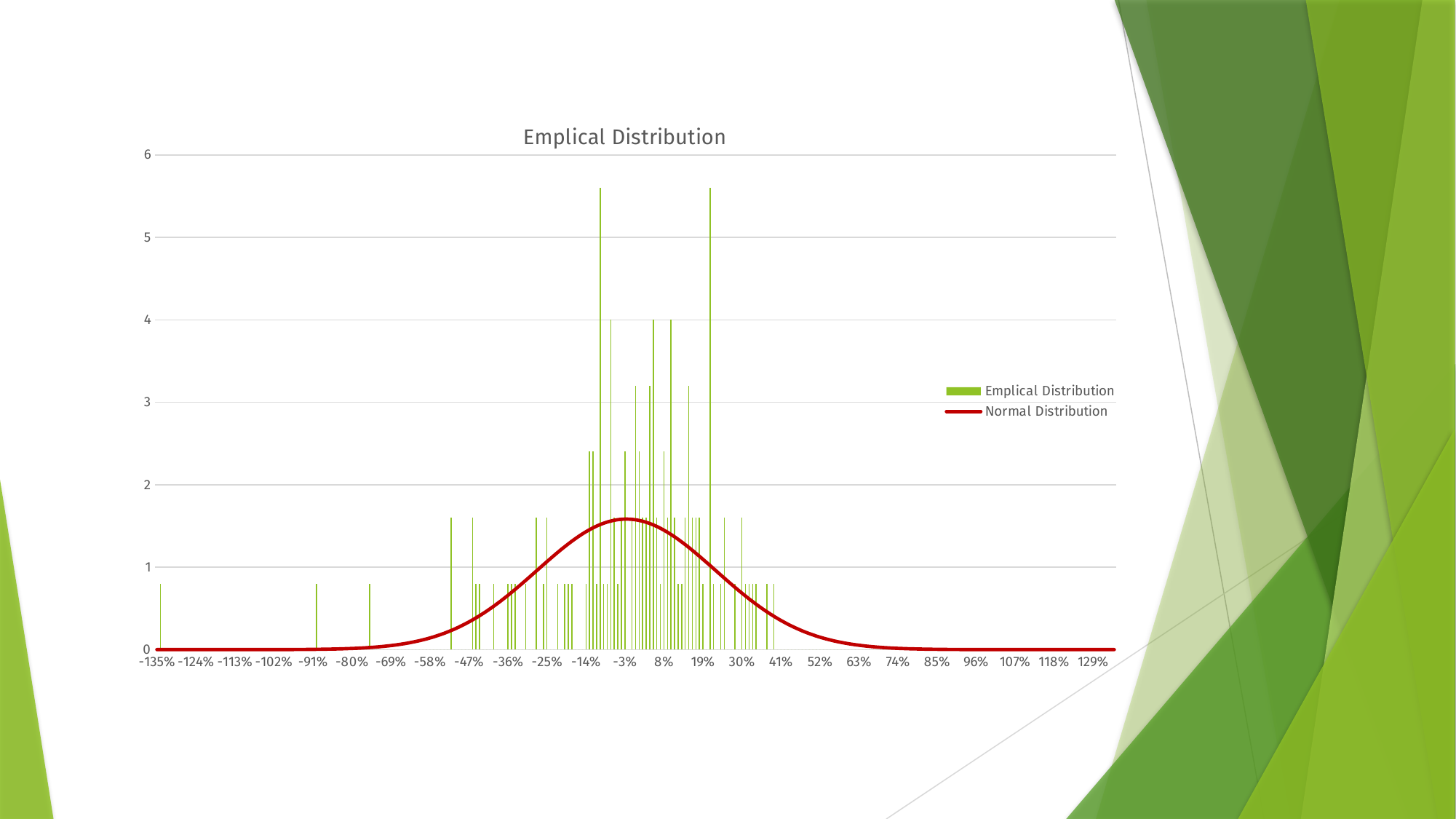

### Chart: Emplical Distribution

| Category |  |  |
|---|---|---|
| -1.35 | 0.0 | 1.6101181543841193e-06 |
| -1.34 | 0.8 | 1.9817690805837284e-06 |
| -1.33 | 0.0 | 2.435367076040067e-06 |
| -1.32 | 0.0 | 2.9880777475670543e-06 |
| -1.31 | 0.0 | 3.6604580731485605e-06 |
| -1.3 | 0.0 | 4.477082125788535e-06 |
| -1.29 | 0.0 | 5.467273069726922e-06 |
| -1.28 | 0.0 | 6.665957667171925e-06 |
| -1.27 | 0.0 | 8.114661674672189e-06 |
| -1.26 | 0.0 | 9.862666870402288e-06 |
| -1.25 | 0.0 | 1.1968353049051378e-05 |
| -1.24 | 0.0 | 1.4500751160391024e-05 |
| -1.23 | 0.0 | 1.754133685976989e-05 |
| -1.22 | 0.0 | 2.118609709007629e-05 |
| -1.21 | 0.0 | 2.5547905928330716e-05 |
| -1.2 | 0.0 | 3.075924980537226e-05 |
| -1.19 | 0.0 | 3.697534633876246e-05 |
| -1.18 | 0.0 | 4.4377705396175945e-05 |
| -1.17 | 0.0 | 5.317818561182385e-05 |
| -1.1599999999999999 | 0.0 | 6.362360438697524e-05 |
| -1.1499999999999999 | 0.0 | 7.600096438396669e-05 |
| -1.1399999999999999 | 0.0 | 9.064336462808973e-05 |
| -1.1299999999999999 | 0.0 | 0.00010793666950948245 |
| -1.1200000000000001 | 0.0 | 0.0001283270141617788 |
| -1.1100000000000001 | 0.0 | 0.00015232922980689298 |
| -1.1000000000000001 | 0.0 | 0.00018053627760289517 |
| -1.0900000000000001 | 0.0 | 0.00021362978420653335 |
| -1.08 | 0.0 | 0.00025239177653951696 |
| -1.07 | 0.0 | 0.00029771771698774345 |
| -1.06 | 0.0 | 0.0003506309433076755 |
| -1.05 | 0.0 | 0.0004122986196892561 |
| -1.04 | 0.0 | 0.0004840493065380909 |
| -1.03 | 0.0 | 0.0005673922563828336 |
| -1.02 | 0.0 | 0.0006640385416621506 |
| -1.01 | 0.0 | 0.000775924116761185 |
| -1 | 0.0 | 0.0009052349112988935 |
| -0.99 | 0.0 | 0.0010544340440543337 |
| -0.98 | 0.0 | 0.0012262912367947765 |
| -0.97 | 0.0 | 0.0014239144943610363 |
| -0.96 | 0.0 | 0.001650784101407704 |
| -0.95 | 0.0 | 0.001910788966926626 |
| -0.94 | 0.0 | 0.0022082653248533127 |
| -0.93 | 0.0 | 0.0025480377724400077 |
| -0.92 | 0.0 | 0.0029354625974752917 |
| -0.91 | 0.0 | 0.003376473310673714 |
| -0.9 | 0.8 | 0.0038776282605292663 |
| -0.89 | 0.0 | 0.004446160164556541 |
| -0.88 | 0.0 | 0.005090027343128893 |
| -0.87 | 0.0 | 0.005817966390132293 |
| -0.86 | 0.0 | 0.0066395459585380815 |
| -0.85 | 0.0 | 0.007565221278999392 |
| -0.84 | 0.0 | 0.008606388966039056 |
| -0.83 | 0.0 | 0.009775441599773114 |
| -0.82 | 0.0 | 0.01108582150197409 |
| -0.81 | 0.0 | 0.012552073054312133 |
| -0.8 | 0.0 | 0.014189892834639955 |
| -0.79 | 0.0 | 0.016016176775157123 |
| -0.77999999999999903 | 0.0 | 0.01804906347527743 |
| -0.76999999999999902 | 0.0 | 0.020307972733234352 |
| -0.75999999999999901 | 0.0 | 0.022813638295227038 |
| -0.749999999999999 | 0.8 | 0.025588133760656277 |
| -0.73999999999999899 | 0.0 | 0.028654890528295434 |
| -0.72999999999999898 | 0.0 | 0.03203870662268535 |
| -0.71999999999999897 | 0.0 | 0.035765745204353015 |
| -0.70999999999999897 | 0.0 | 0.03986352154335924 |
| -0.69999999999999896 | 0.0 | 0.04436087722494681 |
| -0.68999999999999895 | 0.0 | 0.04928794036043168 |
| -0.67999999999999905 | 0.0 | 0.054676070597661816 |
| -0.66999999999999904 | 0.0 | 0.06055778776498135 |
| -0.65999999999999903 | 0.0 | 0.06696668304218034 |
| -0.64999999999999902 | 0.0 | 0.07393731163273459 |
| -0.63999999999999901 | 0.0 | 0.08150506601486439 |
| -0.62999999999999901 | 0.0 | 0.0897060289754746 |
| -0.619999999999999 | 0.0 | 0.09857680578146709 |
| -0.60999999999999899 | 0.0 | 0.10815433501752048 |
| -0.59999999999999898 | 0.0 | 0.11847567781810077 |
| -0.58999999999999897 | 0.0 | 0.12957778544369467 |
| -0.57999999999999896 | 0.0 | 0.1414972453961007 |
| -0.56999999999999895 | 0.0 | 0.15427000653364492 |
| -0.55999999999999905 | 0.0 | 0.16793108393252315 |
| -0.54999999999999905 | 0.0 | 0.1825142445426956 |
| -0.53999999999999904 | 0.0 | 0.19805167500298188 |
| -0.52999999999999903 | 0.0 | 0.2145736333068299 |
| -0.51999999999999902 | 1.6 | 0.23210808634376098 |
| -0.50999999999999901 | 0.0 | 0.25068033567743364 |
| -0.499999999999999 | 0.0 | 0.27031263425483437 |
| -0.48999999999999899 | 0.0 | 0.2910237970672132 |
| -0.47999999999999898 | 0.0 | 0.3128288090966123 |
| -0.46999999999999897 | 0.0 | 0.3357384341765351 |
| -0.45999999999999902 | 1.6 | 0.359758828665689 |
| -0.44999999999999901 | 0.8 | 0.3848911640739557 |
| -0.439999999999999 | 0.8 | 0.4111312629839733 |
| -0.42999999999999899 | 0.0 | 0.4384692527743397 |
| -0.41999999999999899 | 0.0 | 0.46688924176602403 |
| -0.40999999999999898 | 0.0 | 0.4963690224771409 |
| -0.39999999999999902 | 0.8 | 0.526879806678247 |
| -0.38999999999999901 | 0.0 | 0.5583859968868774 |
| -0.37999999999999901 | 0.0 | 0.590844998822957 |
| -0.369999999999999 | 0.0 | 0.6242070791636469 |
| -0.35999999999999899 | 0.8 | 0.6584152726856677 |
| -0.35 | 0.8 | 0.6934053425647555 |
| -0.34 | 0.8 | 0.7291057972163115 |
| -0.33 | 0.0 | 0.7654379666101294 |
| -0.32 | 0.0 | 0.8023161404785507 |
| -0.31 | 0.8 | 0.839647770265134 |
| -0.3 | 0.0 | 0.8773337360356194 |
| -0.28999999999999998 | 0.0 | 0.9152686789007077 |
| -0.28000000000000003 | 1.6 | 0.9533413987884981 |
| -0.27 | 0.0 | 0.9914353166617799 |
| -0.26 | 0.8 | 1.0294289995110253 |
| -0.25 | 1.6 | 1.0671967456780354 |
| -0.24 | 0.0 | 1.104609227288384 |
| -0.23 | 0.0 | 1.1415341858043302 |
| -0.22 | 0.8 | 1.1778371759651178 |
| -0.21 | 0.0 | 1.213382352670122 |
| -0.2 | 0.8 | 1.2480332946935626 |
| -0.19 | 0.8 | 1.2816538585085866 |
| -0.18 | 0.8 | 1.3141090549540413 |
| -0.17 | 0.0 | 1.3452659410090795 |
| -0.16 | 0.0 | 1.3749945185577863 |
| -0.15 | 0.0 | 1.4031686317362178 |
| -0.14000000000000001 | 0.8 | 1.4296668542640723 |
| -0.13 | 2.4 | 1.4543733580779399 |
| -0.12 | 2.4 | 1.4771787546062316 |
| -0.11 | 0.8 | 1.4979809001595106 |
| -0.1 | 5.6 | 1.5166856571542593 |
| -9.0000000000000094E-2 | 0.8 | 1.5332076032416504 |
| -8.0000000000000099E-2 | 0.8 | 1.5474706808724121 |
| -7.0000000000000104E-2 | 4.0 | 1.5594087803893923 |
| -6.0000000000000102E-2 | 1.6 | 1.5689662503943262 |
| -0.05 | 0.8 | 1.5760983298763687 |
| -0.04 | 1.6 | 1.5807714974075067 |
| -0.03 | 2.4 | 1.5829637335930706 |
| -0.02 | 0.0 | 1.5826646939021283 |
| -0.01 | 1.6 | 1.5798757899795934 |
| 0 | 3.2 | 1.5746101785457145 |
| 0.01 | 2.4 | 1.566892658005083 |
| 0.02 | 1.6 | 1.5567594739020518 |
| 2.9999999999999801E-2 | 1.6 | 1.5442580353581374 |
| 3.99999999999998E-2 | 3.2 | 1.5294465455955324 |
| 4.9999999999999802E-2 | 4.0 | 1.5123935505757593 |
| 5.9999999999999797E-2 | 1.6 | 1.4931774106509192 |
| 6.9999999999999798E-2 | 0.8 | 1.471885700925154 |
| 7.9999999999999793E-2 | 2.4 | 1.4486145467451417 |
| 8.99999999999999E-2 | 1.6 | 1.4234679013713984 |
| 9.9999999999999895E-2 | 4.0 | 1.396556773418982 |
| 0.11 | 1.6 | 1.3679984120906672 |
| 0.12 | 0.8 | 1.3379154585532314 |
| 0.13 | 0.8 | 1.3064350720252946 |
| 0.14000000000000001 | 1.6 | 1.2736880392522025 |
| 0.15 | 3.2 | 1.2398078760403184 |
| 0.16 | 1.6 | 1.2049299294122646 |
| 0.17 | 1.6 | 1.1691904887300608 |
| 0.18 | 1.6 | 1.132725913820284 |
| 0.19 | 0.8 | 1.0956717877312354 |
| 0.2 | 0.0 | 1.0581621012647426 |
| 0.21 | 5.6 | 1.0203284758638786 |
| 0.22 | 0.8 | 0.9822994308125795 |
| 0.23 | 0.0 | 0.9441997000246372 |
| 0.24 | 0.8 | 0.9061496029790549 |
| 0.25 | 1.6 | 0.868264473607732 |
| 0.26 | 0.0 | 0.830654150171454 |
| 0.27 | 0.0 | 0.7934225283825759 |
| 0.28000000000000003 | 0.8 | 0.7566671792587009 |
| 0.28999999999999998 | 0.0 | 0.7204790324316279 |
| 0.3 | 1.6 | 0.6849421248997973 |
| 0.31 | 0.8 | 0.650133414509527 |
| 0.32 | 0.8 | 0.6161226567886838 |
| 0.33 | 0.8 | 0.5829723431433066 |
| 0.34 | 0.8 | 0.5507376978691414 |
| 0.35 | 0.0 | 0.5194667309310835 |
| 0.36 | 0.0 | 0.48920034302789767 |
| 0.37 | 0.8 | 0.45997247908999833 |
| 0.38 | 0.0 | 0.4318103260559412 |
| 0.39 | 0.8 | 0.4047345505390306 |
| 0.4 | 0.0 | 0.3787595718283706 |
| 0.41 | 0.0 | 0.3538938655671248 |
| 0.42 | 0.0 | 0.3301402934121251 |
| 0.43 | 0.0 | 0.307496453999938 |
| 0.44 | 0.0 | 0.28595505062096555 |
| 0.45 | 0.0 | 0.2655042711305052 |
| 0.46 | 0.0 | 0.24612817579880125 |
| 0.47 | 0.0 | 0.22780708901550864 |
| 0.48 | 0.0 | 0.21051799101198448 |
| 0.49 | 0.0 | 0.19423490604157173 |
| 0.5 | 0.0 | 0.17892928375771322 |
| 0.51 | 0.0 | 0.16457037084655732 |
| 0.52 | 0.0 | 0.1511255702991028 |
| 0.53 | 0.0 | 0.13856078604251748 |
| 0.54 | 0.0 | 0.12684075098604358 |
| 0.55000000000000004 | 0.0 | 0.11592933686920333 |
| 0.56000000000000005 | 0.0 | 0.1057898446246339 |
| 0.56999999999999995 | 0.0 | 0.09638527428103766 |
| 0.57999999999999996 | 0.0 | 0.08767857373014697 |
| 0.59 | 0.0 | 0.0796328659625111 |
| 0.6 | 0.0 | 0.07221165463801014 |
| 0.61 | 0.0 | 0.06537900809653435 |
| 0.62 | 0.0 | 0.059099722130905315 |
| 0.63 | 0.0 | 0.053339462037047085 |
| 0.64 | 0.0 | 0.048064884625209255 |
| 0.65 | 0.0 | 0.04324374102070197 |
| 0.66 | 0.0 | 0.03884496120347757 |
| 0.67 | 0.0 | 0.034838721333653205 |
| 0.68 | 0.0 | 0.0311964949856721 |
| 0.69 | 0.0 | 0.02789108946843461 |
| 0.7 | 0.0 | 0.024896668443777633 |
| 0.71 | 0.0 | 0.022188762072679544 |
| 0.72 | 0.0 | 0.019744265919154246 |
| 0.73 | 0.0 | 0.017541429827700412 |
| 0.74 | 0.0 | 0.015559837963134145 |
| 0.75 | 0.0 | 0.01378038116341886 |
| 0.76 | 0.0 | 0.01218522270844438 |
| 0.77 | 0.0 | 0.010757758552282202 |
| 0.78 | 0.0 | 0.009482573004863472 |
| 0.79 | 0.0 | 0.008345390782810316 |
| 0.8 | 0.0 | 0.007333026279713248 |
| 0.81 | 0.0 | 0.0064333308347862515 |
| 0.82 | 0.0 | 0.005635138706721238 |
| 0.83 | 0.0 | 0.004928212387750859 |
| 0.84 | 0.0 | 0.004303187822331655 |
| 0.85 | 0.0 | 0.0037515200262642798 |
| 0.86 | 0.0 | 0.0032654295361375526 |
| 0.87 | 0.0 | 0.0028378500562577912 |
| 0.88 | 0.0 | 0.0024623776111310555 |
| 0.89 | 0.0 | 0.0021332214564214816 |
| 0.9 | 0.0 | 0.001845156950333765 |
| 0.91 | 0.0 | 0.0015934805406925795 |
| 0.92 | 0.0 | 0.0013739669806659477 |
| 0.93 | 0.0 | 0.0011828288480836336 |
| 0.94 | 0.0 | 0.0010166784095543078 |
| 0.95 | 0.0 | 0.0008724918409548958 |
| 0.96 | 0.0 | 0.0007475757901777108 |
| 0.97 | 0.0 | 0.0006395362460679051 |
| 0.98 | 0.0 | 0.0005462496590323893 |
| 0.99 | 0.0 | 0.00046583624359961516 |
| 1 | 0.0 | 0.0003966353809944059 |
| 1.01 | 0.0 | 0.0003371830302940388 |
| 1.02 | 0.0 | 0.000286191049681373 |
| 1.03 | 0.0 | 0.00024252832444176438 |
| 1.04 | 0.0 | 0.0002052035954042415 |
| 1.05 | 0.0 | 0.0001733498802558653 |
| 1.06 | 0.0 | 0.00014621038032593337 |
| 1.07 | 0.0 | 0.00012312576682327027 |
| 1.08 | 0.0 | 0.00010352274291059935 |
| 1.0900000000000001 | 0.0 | 8.690378122704469e-05 |
| 1.1000000000000001 | 0.0 | 7.283794035258332e-05 |
| 1.1100000000000001 | 0.0 | 6.095266809328903e-05 |
| 1.1200000000000001 | 0.0 | 5.0926504216962196e-05 |
| 1.1299999999999999 | 0.0 | 4.248260026521871e-05 |
| 1.1399999999999999 | 0.0 | 3.538297920593248e-05 |
| 1.1499999999999999 | 0.0 | 2.942346287958497e-05 |
| 1.1599999999999999 | 0.0 | 2.442920035889293e-05 |
| 1.17 | 0.0 | 2.025073542019289e-05 |
| 1.18 | 0.0 | 1.6760556266178484e-05 |
| 1.19 | 0.0 | 1.385007540205791e-05 |
| 1.2 | 0.0 | 1.1426992119698741e-05 |
| 1.21 | 0.0 | 9.412994363895927e-06 |
| 1.22 | 0.0 | 7.741760825813381e-06 |
| 1.23 | 0.0 | 6.35722792145663e-06 |
| 1.24 | 0.0 | 5.212089863613365e-06 |
| 1.25 | 0.0 | 4.266503324396576e-06 |
| 1.26 | 0.0 | 3.486971216358668e-06 |
| 1.27 | 0.0 | 2.845382900110234e-06 |
| 1.28 | 0.0 | 2.3181906647859578e-06 |
| 1.29 | 0.0 | 1.8857046356349899e-06 |
| 1.3 | 0.0 | 1.5314903528288669e-06 |
| 1.31 | 0.0 | 1.2418551504779223e-06 |
| 1.32 | 0.0 | 1.0054111585147076e-06 |
| 1.33 | 0.0 | 8.12704266412339e-07 |
| 1.34 | 0.0 | 6.558997404584477e-07 |
| 1.35 | 0.0 | 5.285163890351151e-07 |